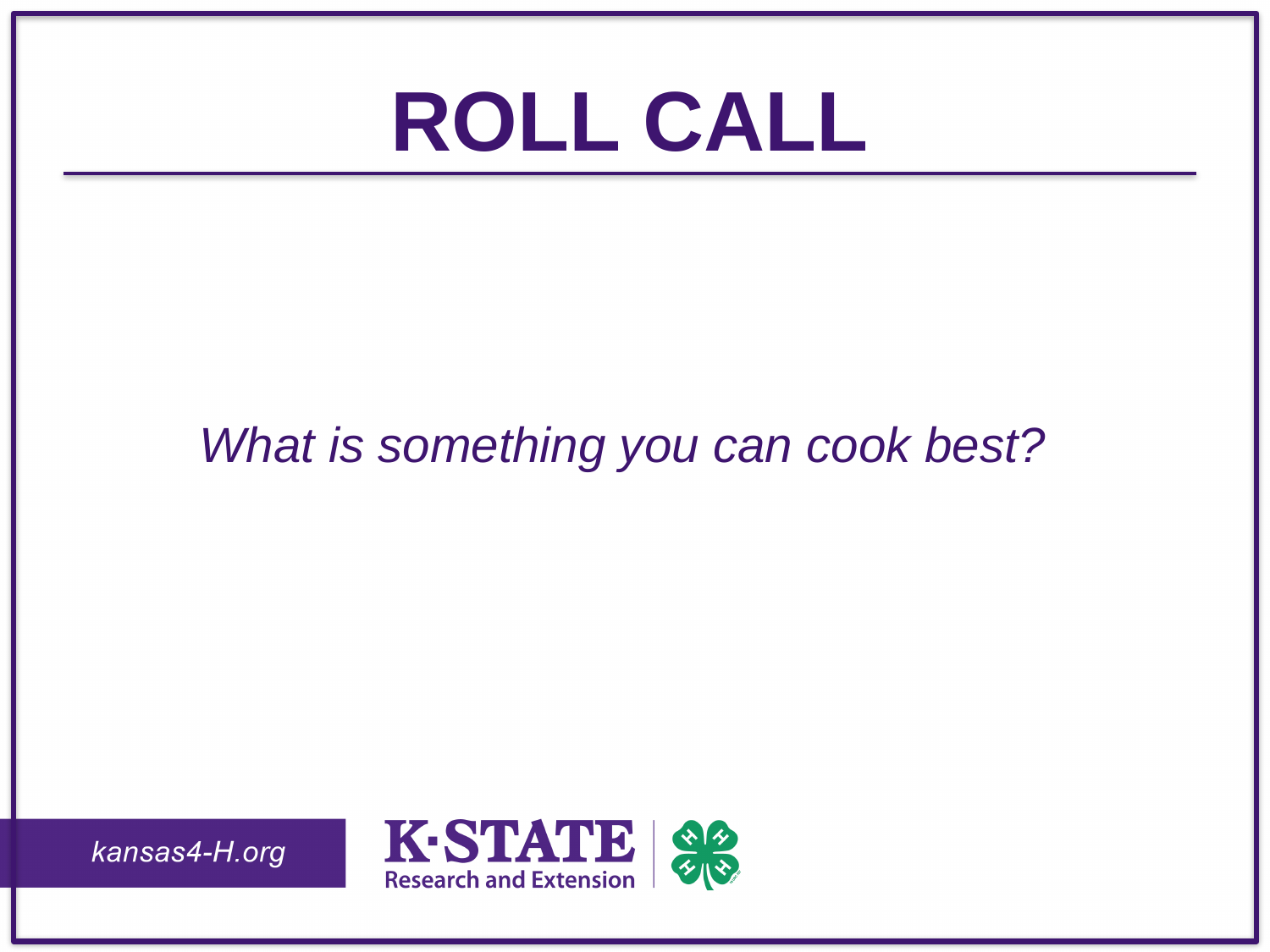

# Roll Call

What is something you can cook best?